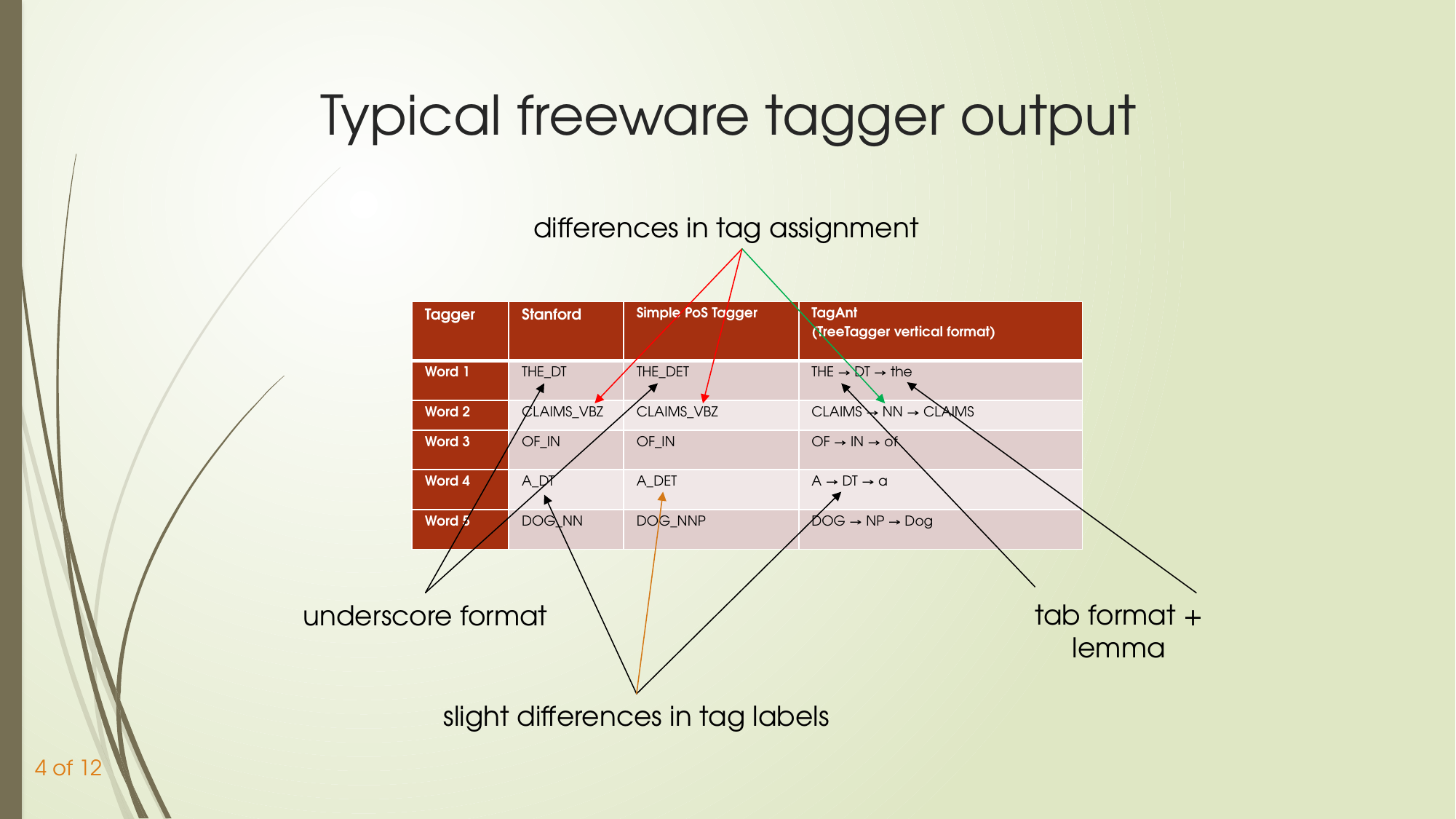

# Typical freeware tagger output
differences in tag assignment
| Tagger | Stanford | Simple PoS Tagger | TagAnt (TreeTagger vertical format) |
| --- | --- | --- | --- |
| Word 1 | THE\_DT | THE\_DET | THE → DT → the |
| Word 2 | CLAIMS\_VBZ | CLAIMS\_VBZ | CLAIMS → NN → CLAIMS |
| Word 3 | OF\_IN | OF\_IN | OF → IN → of |
| Word 4 | A\_DT | A\_DET | A → DT → a |
| Word 5 | DOG\_NN | DOG\_NNP | DOG → NP → Dog |
tab format + lemma
underscore format
slight differences in tag labels
4 of 12